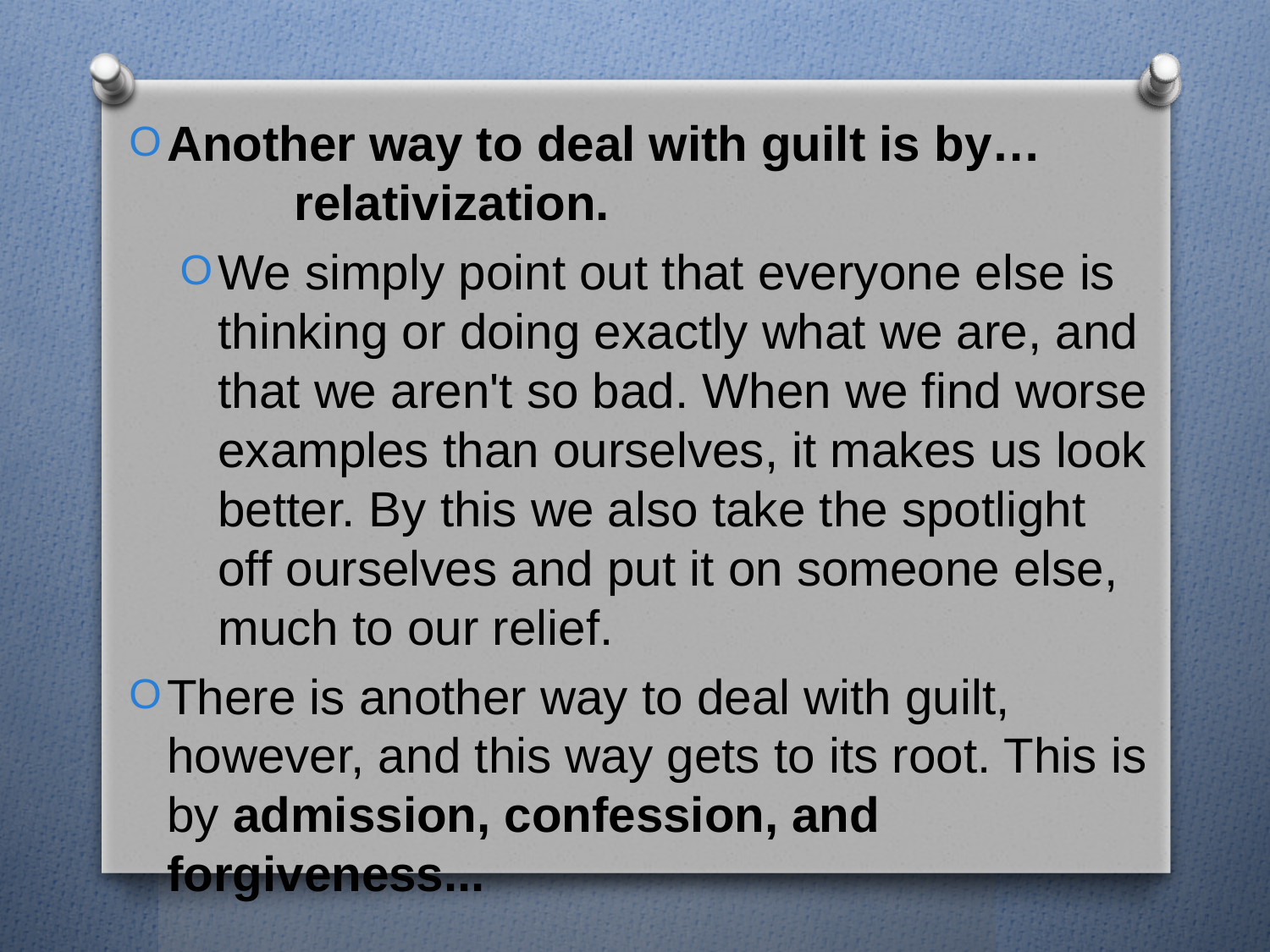

Another way to deal with guilt is by…  	relativization.
We simply point out that everyone else is thinking or doing exactly what we are, and that we aren't so bad. When we find worse examples than ourselves, it makes us look better. By this we also take the spotlight off ourselves and put it on someone else, much to our relief.
There is another way to deal with guilt, however, and this way gets to its root. This is by admission, confession, and forgiveness...